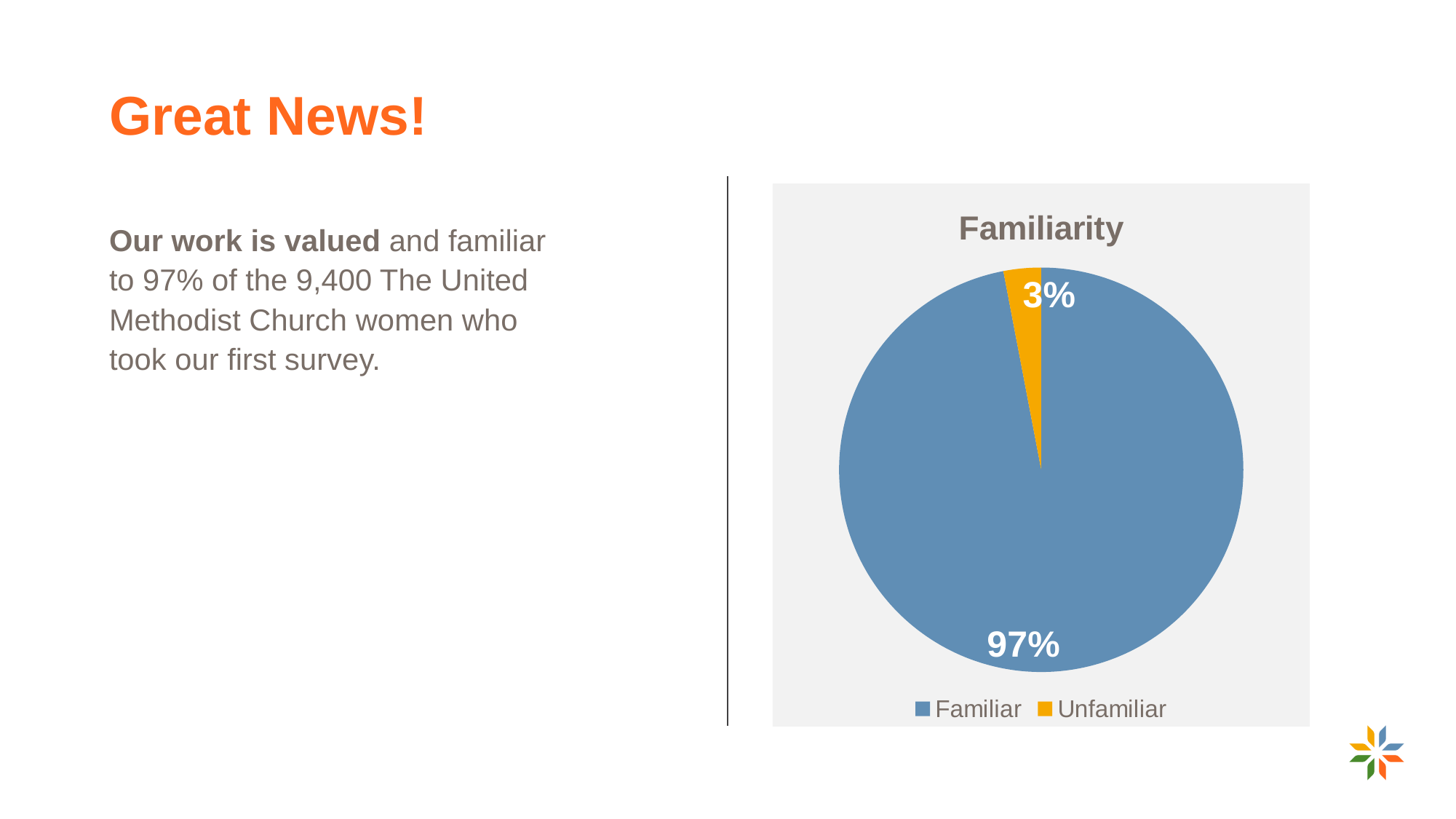

# Great News!

### Chart:

| Category | Familiarity |
|---|---|
| Familiar | 97.0 |
| Unfamiliar | 3.0 |
Our work is valued and familiar to 97% of the 9,400 The United Methodist Church women who took our first survey.